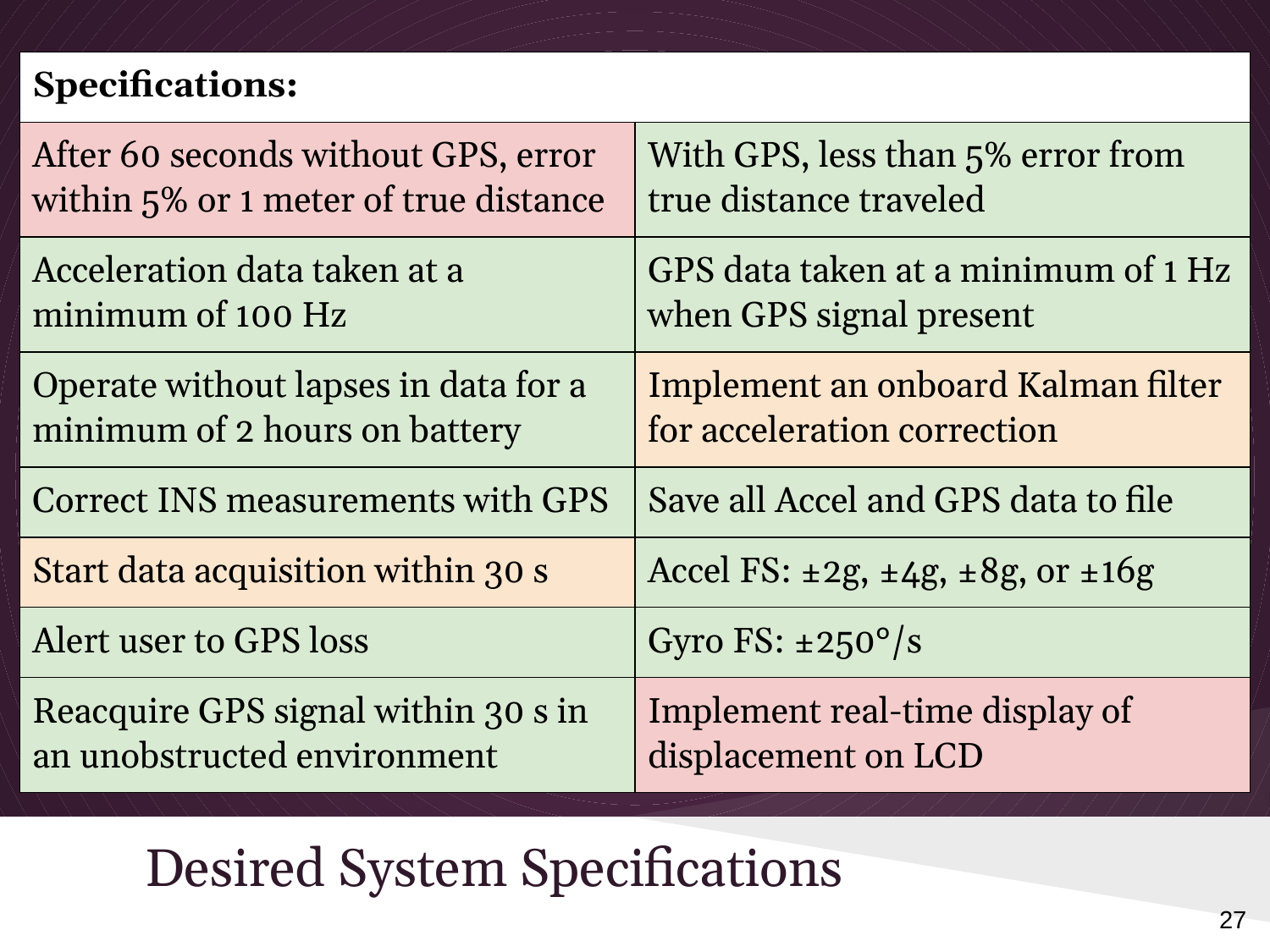

| Specifications: |  |
| --- | --- |
| After 60 seconds without GPS, error within 5% or 1 meter of true distance | With GPS, less than 5% error from true distance traveled |
| Acceleration data taken at a minimum of 100 Hz | GPS data taken at a minimum of 1 Hz when GPS signal present |
| Operate without lapses in data for a minimum of 2 hours on battery | Implement an onboard Kalman filter for acceleration correction |
| Correct INS measurements with GPS | Save all Accel and GPS data to file |
| Start data acquisition within 30 s | Accel FS: ±2g, ±4g, ±8g, or ±16g |
| Alert user to GPS loss | Gyro FS: ±250°/s |
| Reacquire GPS signal within 30 s in an unobstructed environment | Implement real-time display of displacement on LCD |
Desired System Specifications
27